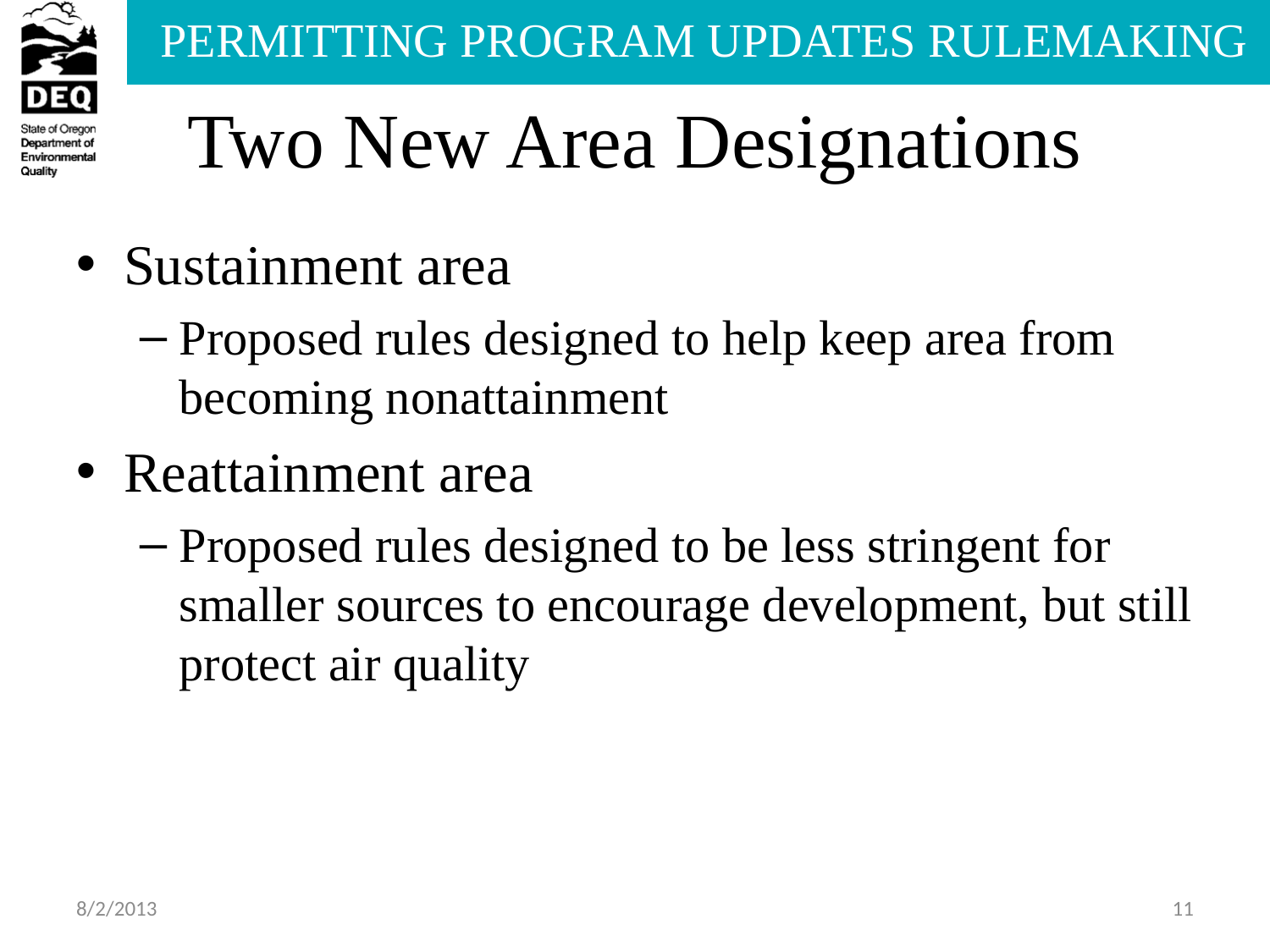

# Two New Area Designations
Sustainment area
Proposed rules designed to help keep area from becoming nonattainment
Reattainment area
Proposed rules designed to be less stringent for smaller sources to encourage development, but still protect air quality

8/2/2013
11